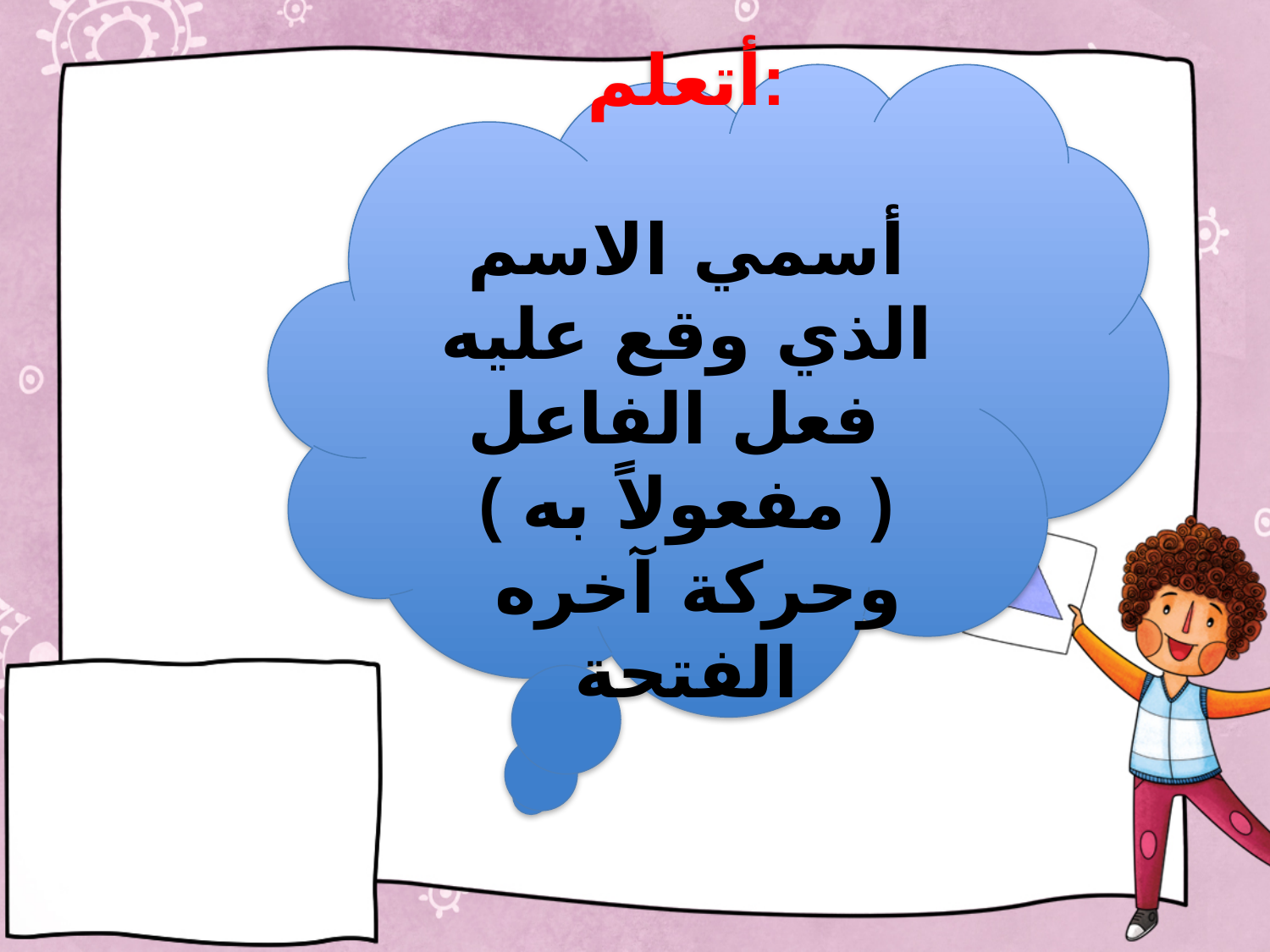

أتعلم:

أسمي الاسم الذي وقع عليه فعل الفاعل
( مفعولاً به )
 وحركة آخره الفتحة